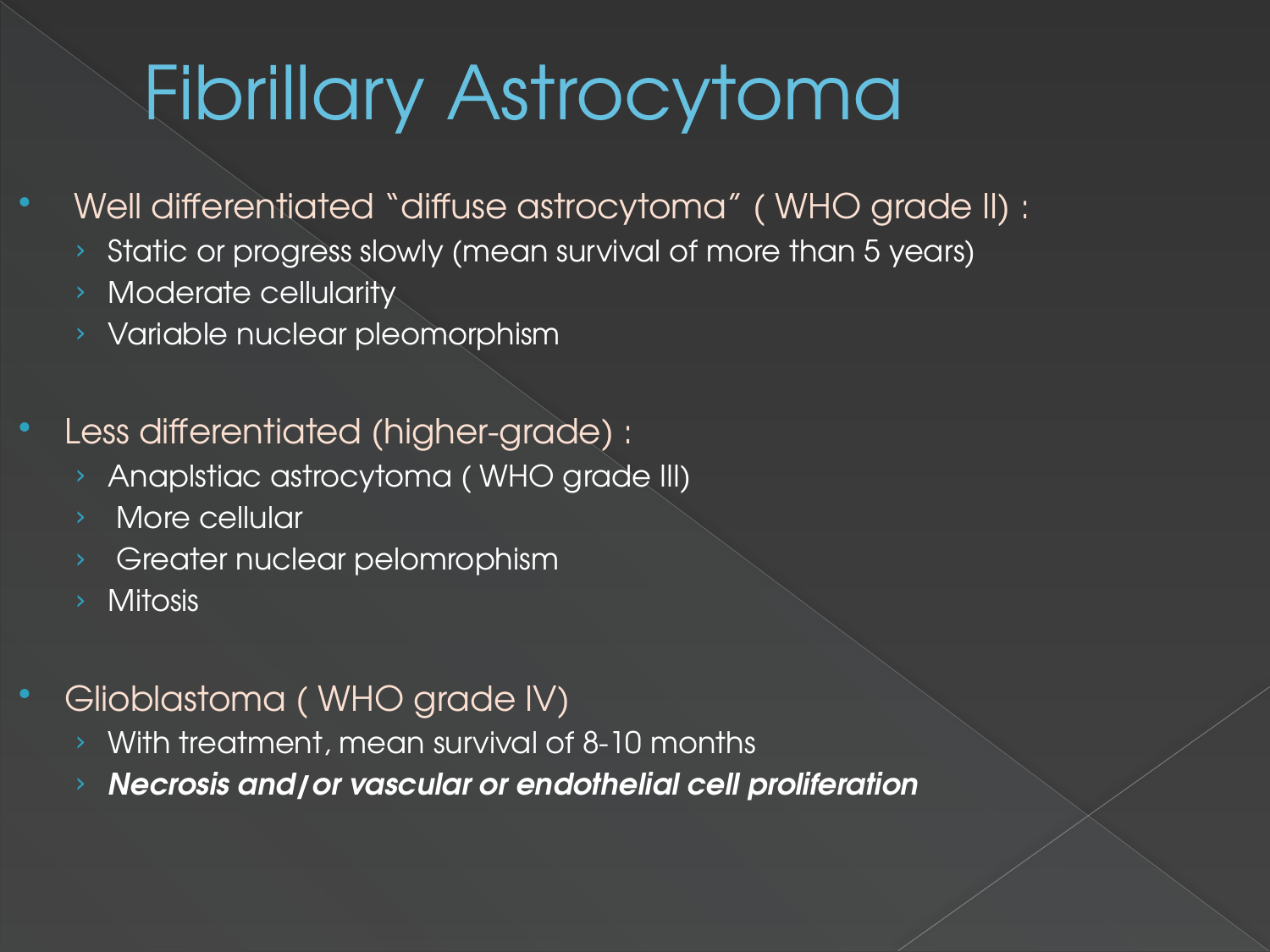

# Fibrillary Astrocytoma
 Well differentiated “diffuse astrocytoma” ( WHO grade II) :
Static or progress slowly (mean survival of more than 5 years)
Moderate cellularity
Variable nuclear pleomorphism

Less differentiated (higher-grade) :
Anaplstiac astrocytoma ( WHO grade III)
 More cellular
 Greater nuclear pelomrophism
Mitosis

Glioblastoma ( WHO grade IV)
With treatment, mean survival of 8-10 months
Necrosis and/or vascular or endothelial cell proliferation